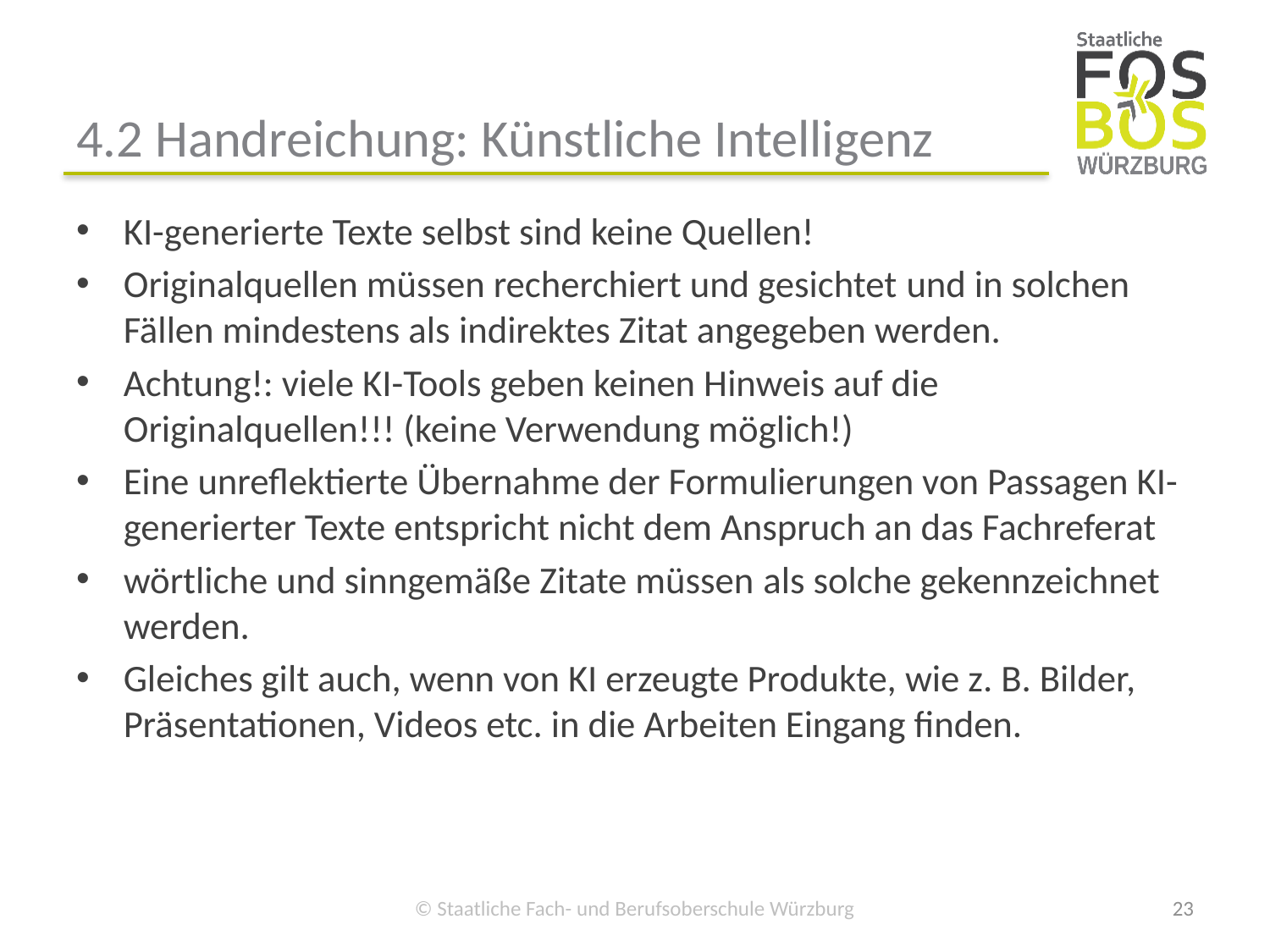

# 4.2 Handreichung: Künstliche Intelligenz
KI-generierte Texte selbst sind keine Quellen!
Originalquellen müssen recherchiert und gesichtet und in solchen Fällen mindestens als indirektes Zitat angegeben werden.
Achtung!: viele KI-Tools geben keinen Hinweis auf die Originalquellen!!! (keine Verwendung möglich!)
Eine unreflektierte Übernahme der Formulierungen von Passagen KI-generierter Texte entspricht nicht dem Anspruch an das Fachreferat
wörtliche und sinngemäße Zitate müssen als solche gekennzeichnet werden.
Gleiches gilt auch, wenn von KI erzeugte Produkte, wie z. B. Bilder,
Präsentationen, Videos etc. in die Arbeiten Eingang finden.
23